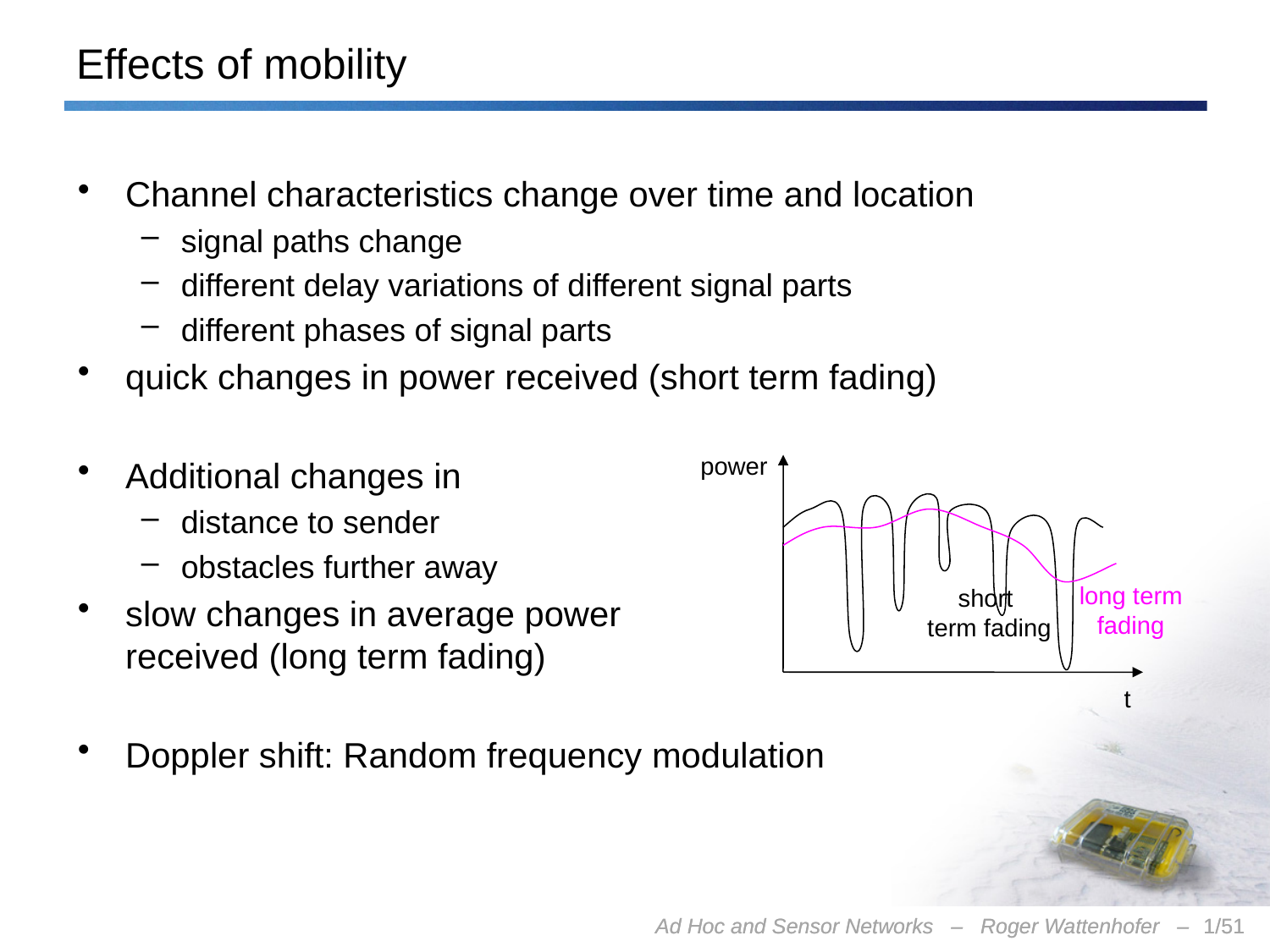

# Effects of mobility

Channel characteristics change over time and location
signal paths change
different delay variations of different signal parts
different phases of signal parts
quick changes in power received (short term fading)

Additional changes in
distance to sender
obstacles further away
slow changes in average power
received (long term fading)

Doppler shift: Random frequency modulation
power

long term
fading
short
term fading

t